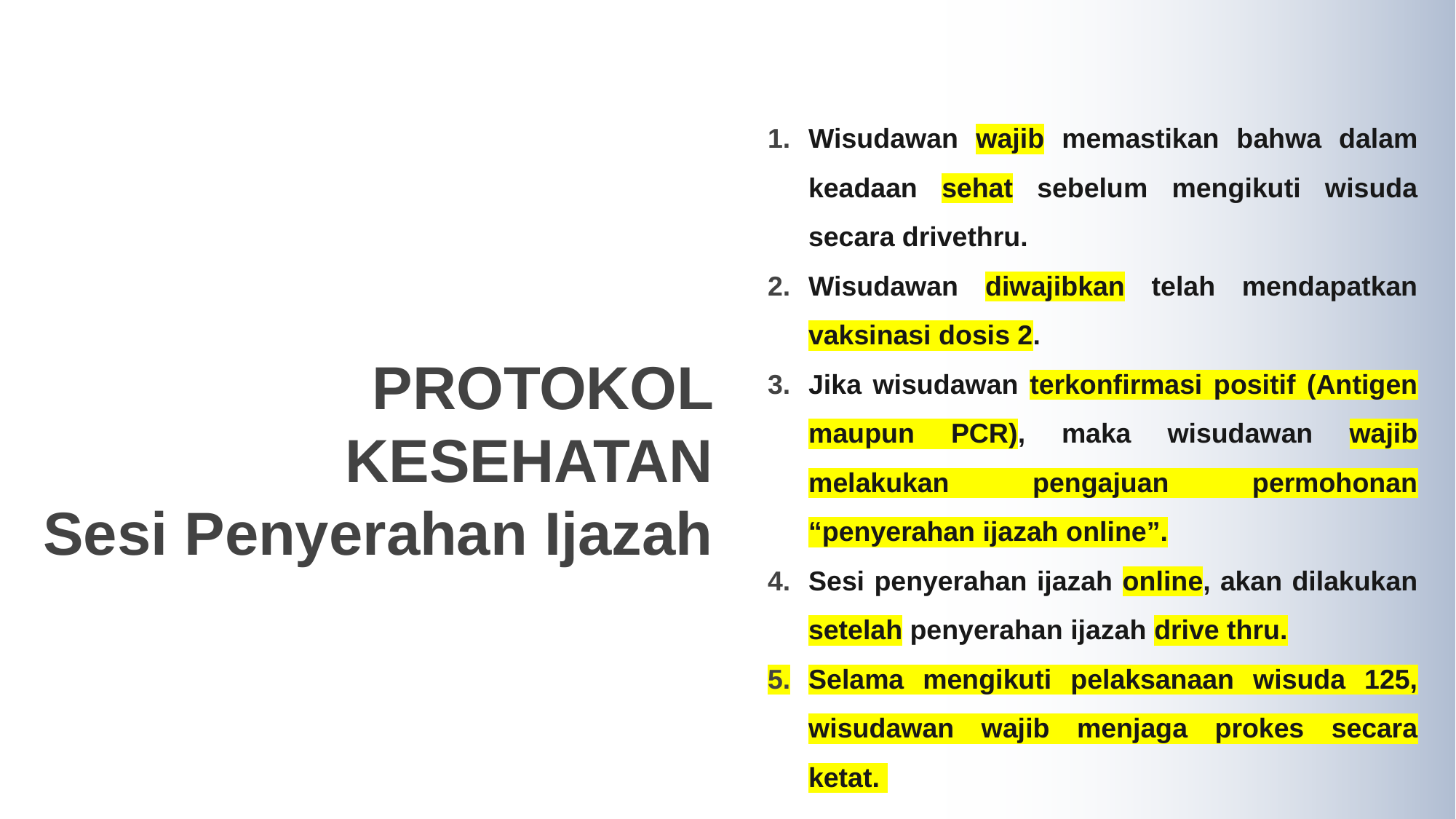

Wisudawan wajib memastikan bahwa dalam keadaan sehat sebelum mengikuti wisuda secara drivethru.
Wisudawan diwajibkan telah mendapatkan vaksinasi dosis 2.
Jika wisudawan terkonfirmasi positif (Antigen maupun PCR), maka wisudawan wajib melakukan pengajuan permohonan “penyerahan ijazah online”.
Sesi penyerahan ijazah online, akan dilakukan setelah penyerahan ijazah drive thru.
Selama mengikuti pelaksanaan wisuda 125, wisudawan wajib menjaga prokes secara ketat.

# PROTOKOL KESEHATAN Sesi Penyerahan Ijazah